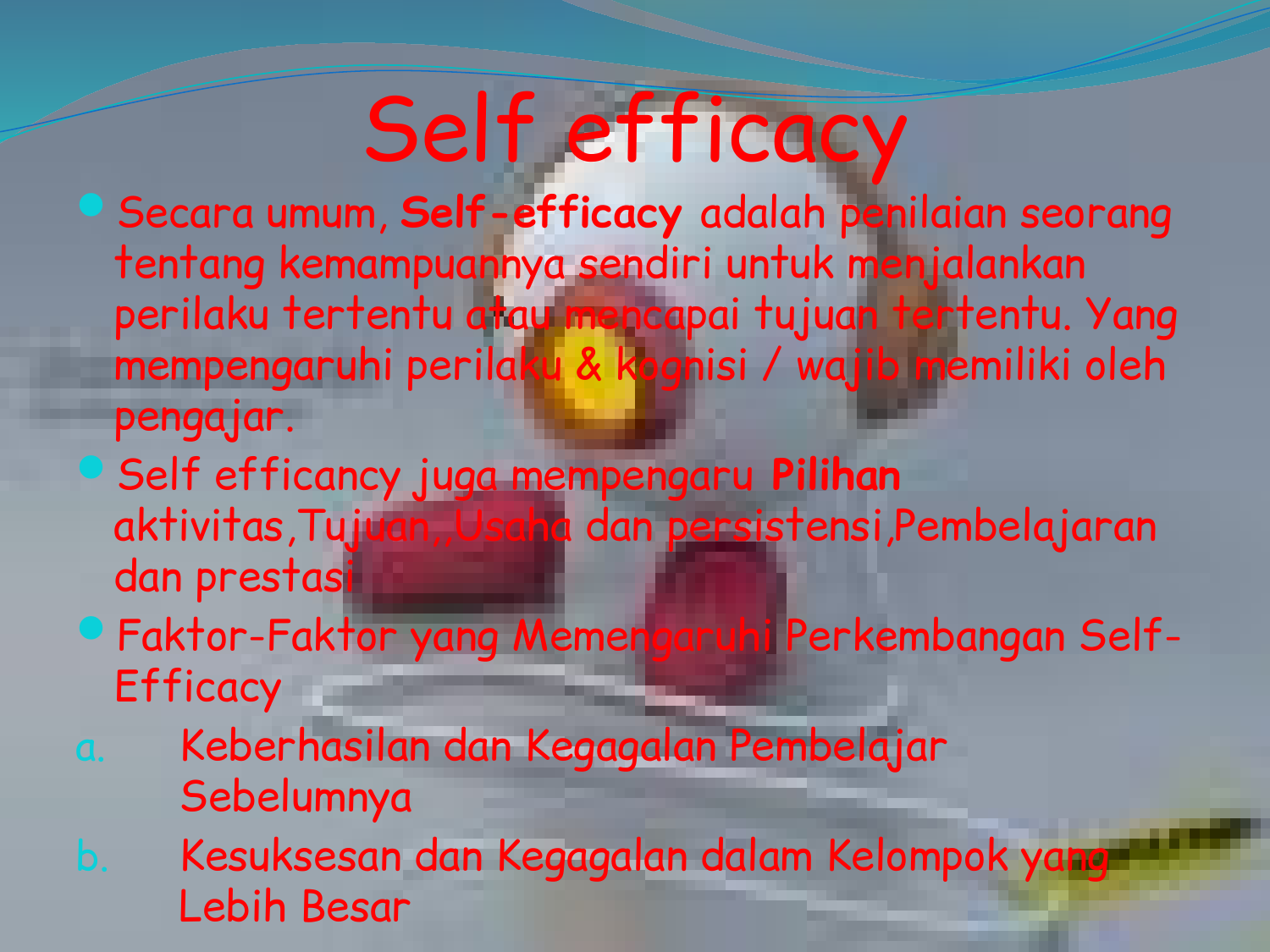

# Self efficacy
Secara umum, Self-efficacy adalah penilaian seorang tentang kemampuannya sendiri untuk menjalankan perilaku tertentu atau mencapai tujuan tertentu. Yang mempengaruhi perilaku & kognisi / wajib memiliki oleh pengajar.
Self efficancy juga mempengaru Pilihan aktivitas,Tujuan,,Usaha dan persistensi,Pembelajaran dan prestasi
Faktor-Faktor yang Memengaruhi Perkembangan Self-Efficacy
Keberhasilan dan Kegagalan Pembelajar Sebelumnya
Kesuksesan dan Kegagalan dalam Kelompok yang Lebih Besar